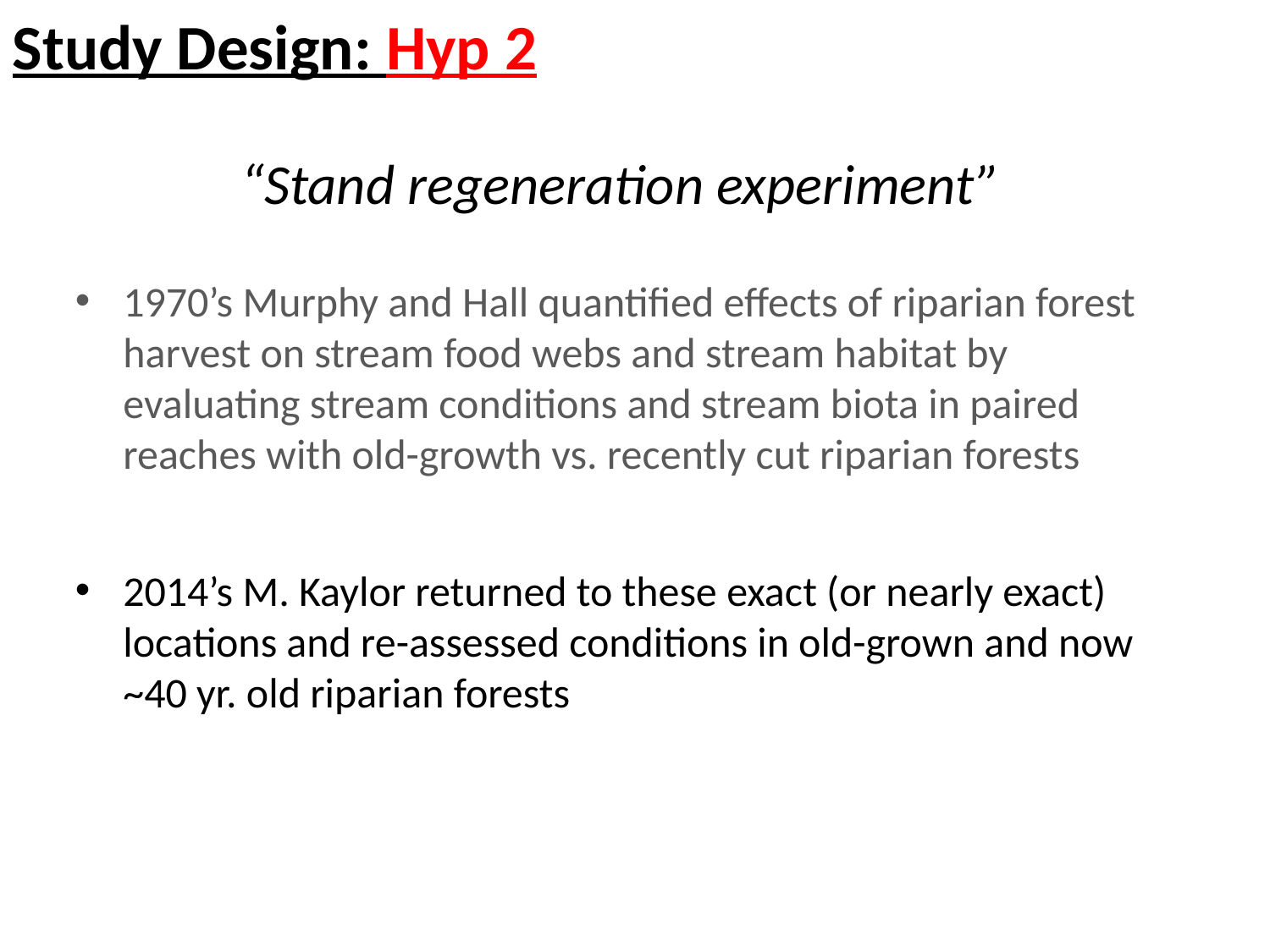

Study Design: Hyp 2
“Stand regeneration experiment”
1970’s Murphy and Hall quantified effects of riparian forest harvest on stream food webs and stream habitat by evaluating stream conditions and stream biota in paired reaches with old-growth vs. recently cut riparian forests
2014’s M. Kaylor returned to these exact (or nearly exact) locations and re-assessed conditions in old-grown and now ~40 yr. old riparian forests